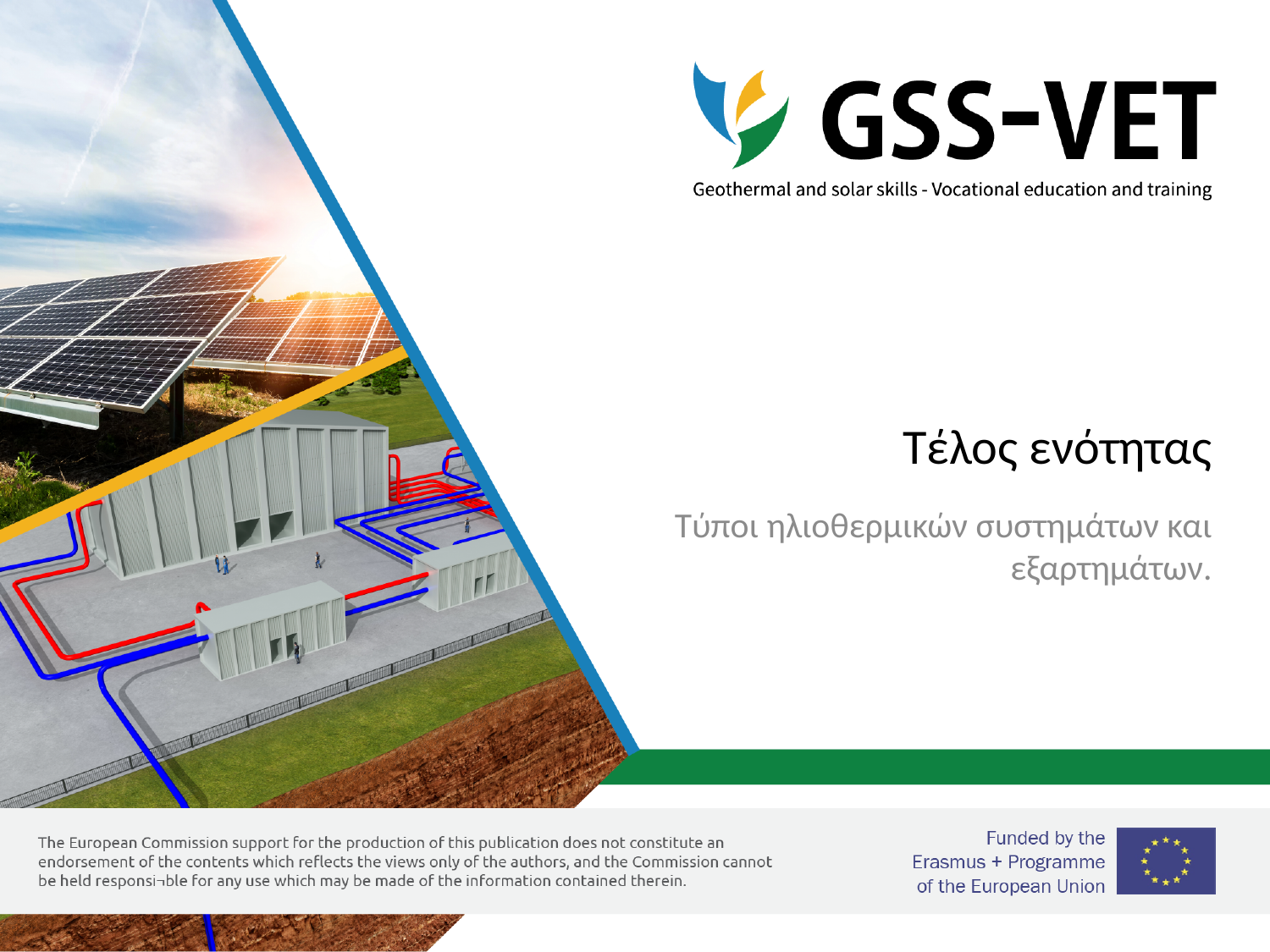

# Τέλος ενότητας
Τύποι ηλιοθερμικών συστημάτων και εξαρτημάτων.